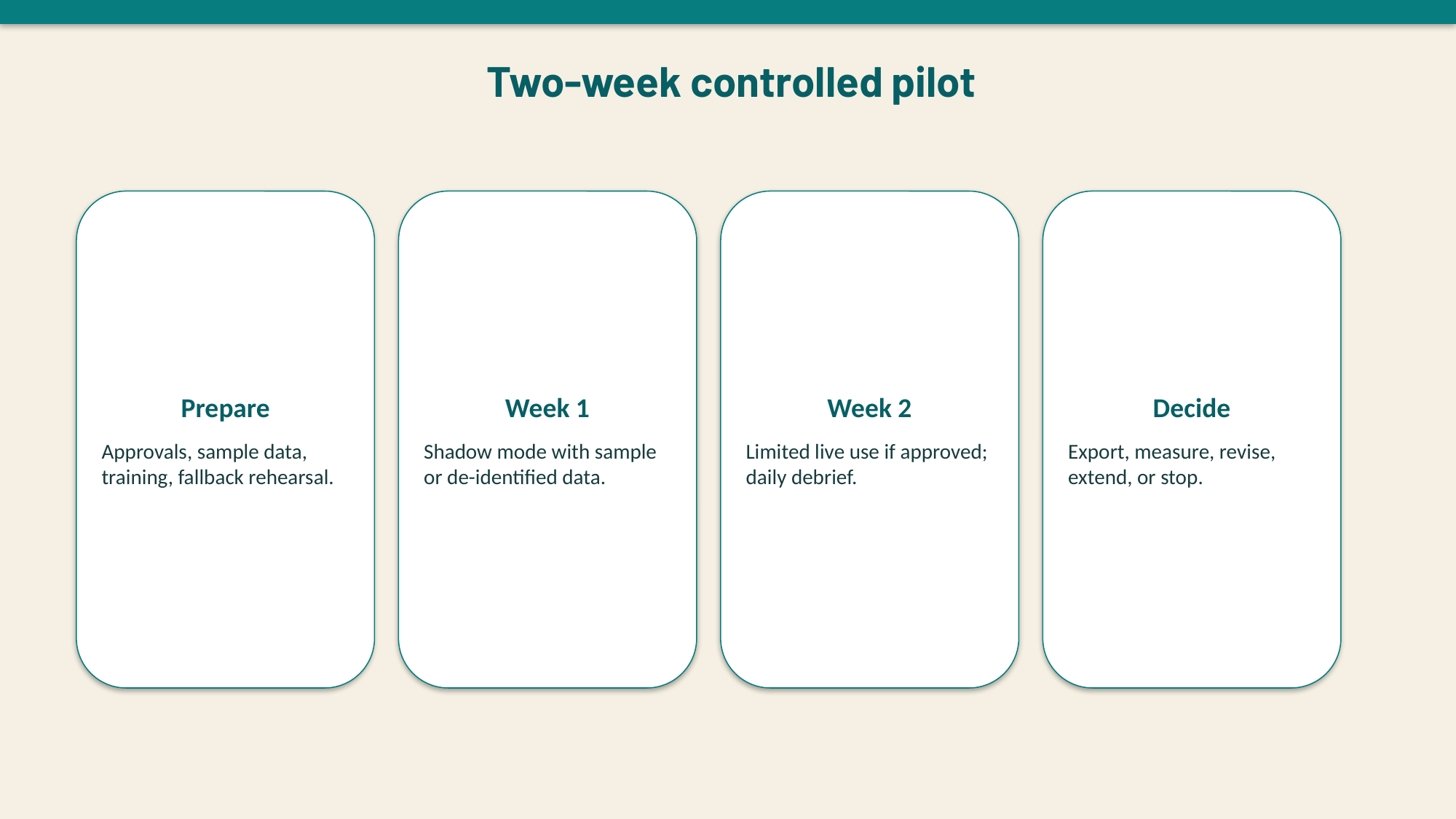

Two-week controlled pilot
Prepare
Approvals, sample data, training, fallback rehearsal.
Week 1
Shadow mode with sample or de-identified data.
Week 2
Limited live use if approved; daily debrief.
Decide
Export, measure, revise, extend, or stop.